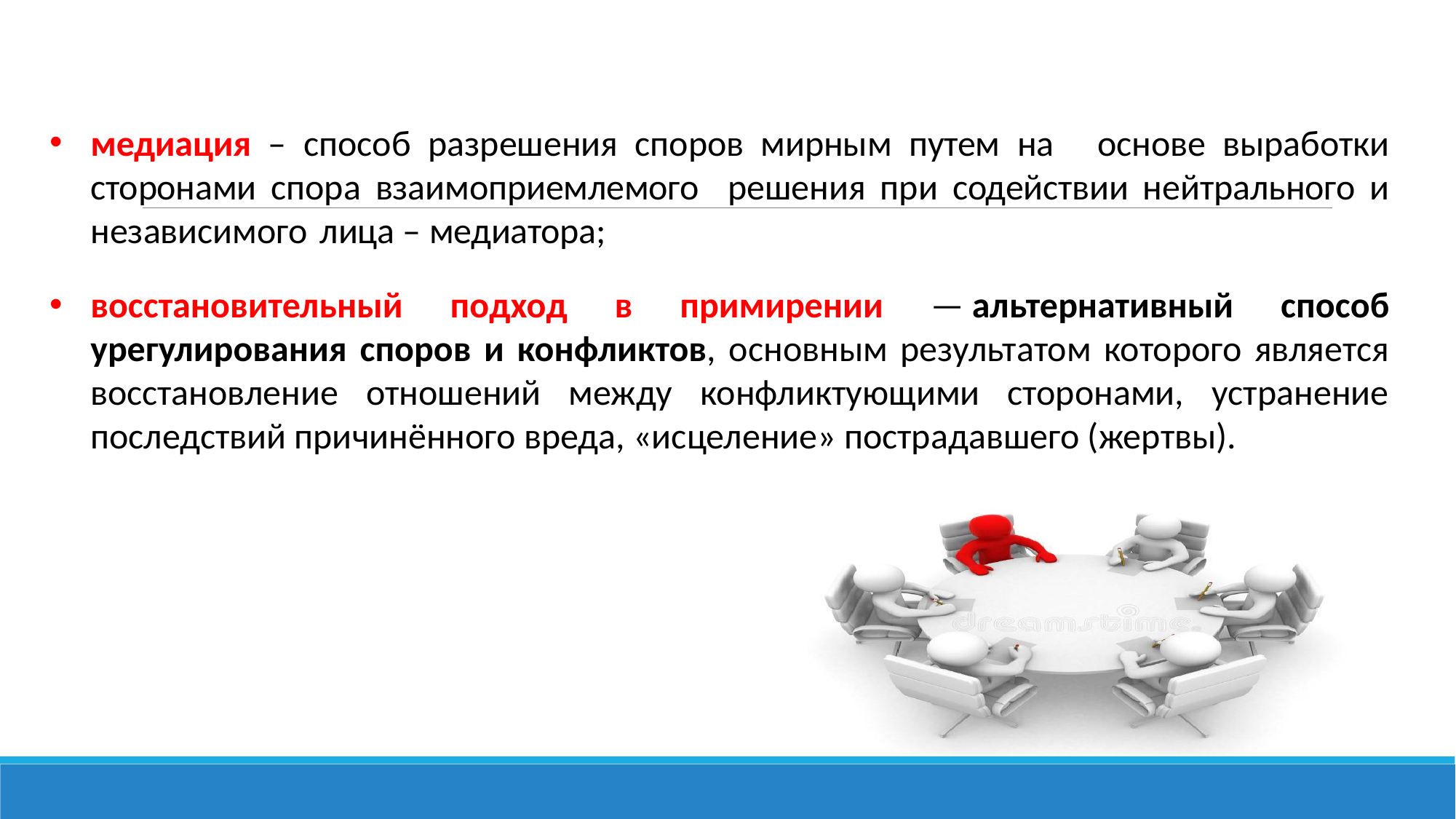

медиация – способ разрешения споров мирным путем на  основе выработки сторонами спора взаимоприемлемого  решения при содействии нейтрального и независимого лица – медиатора;
восстановительный подход в примирении — альтернативный способ урегулирования споров и конфликтов, основным результатом которого является восстановление отношений между конфликтующими сторонами, устранение последствий причинённого вреда, «исцеление» пострадавшего (жертвы).